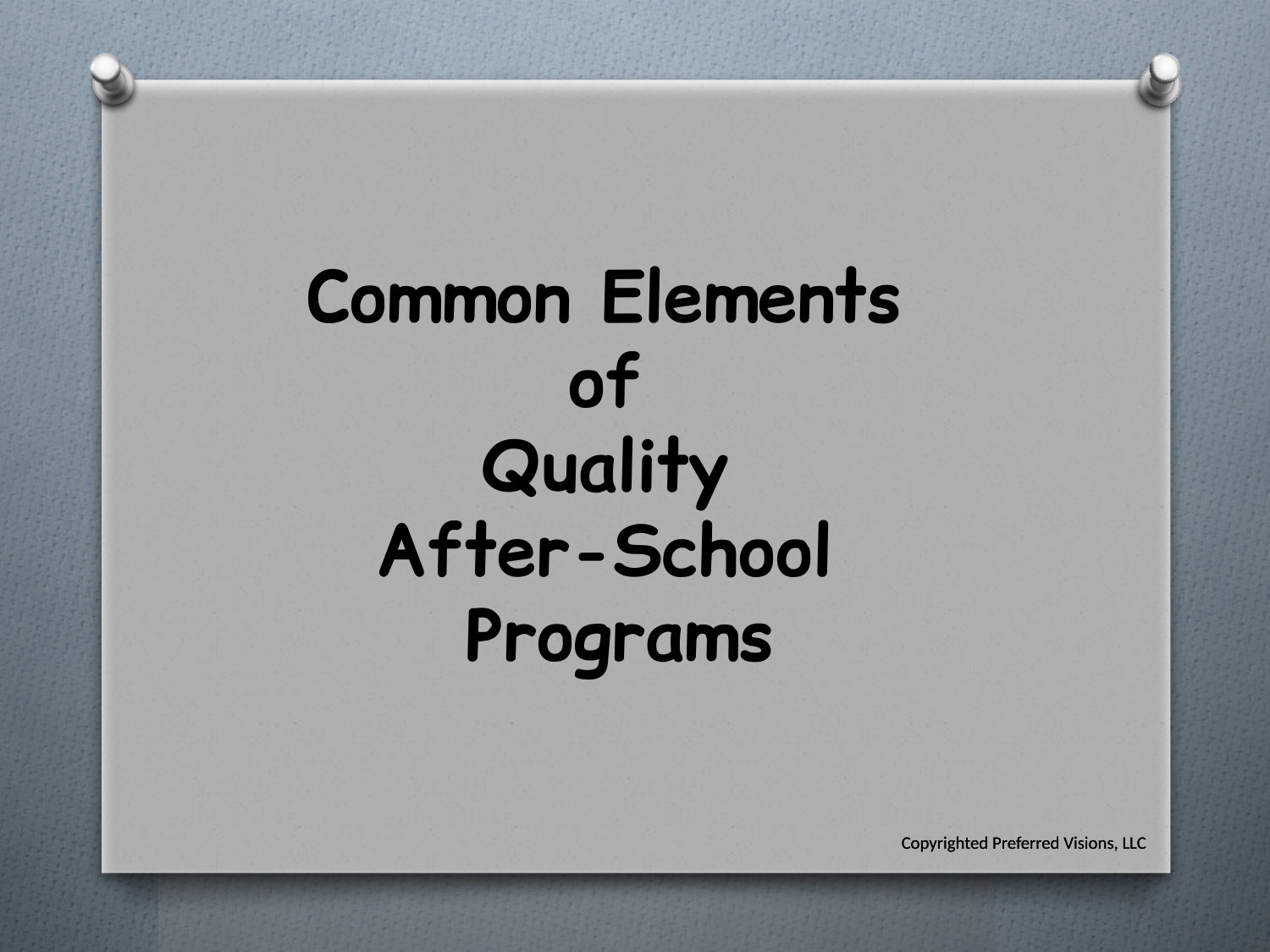

Common Elements
of
Quality
After-School
Programs
Copyrighted Preferred Visions, LLC
Copyrighted Preferred Visions, LLC